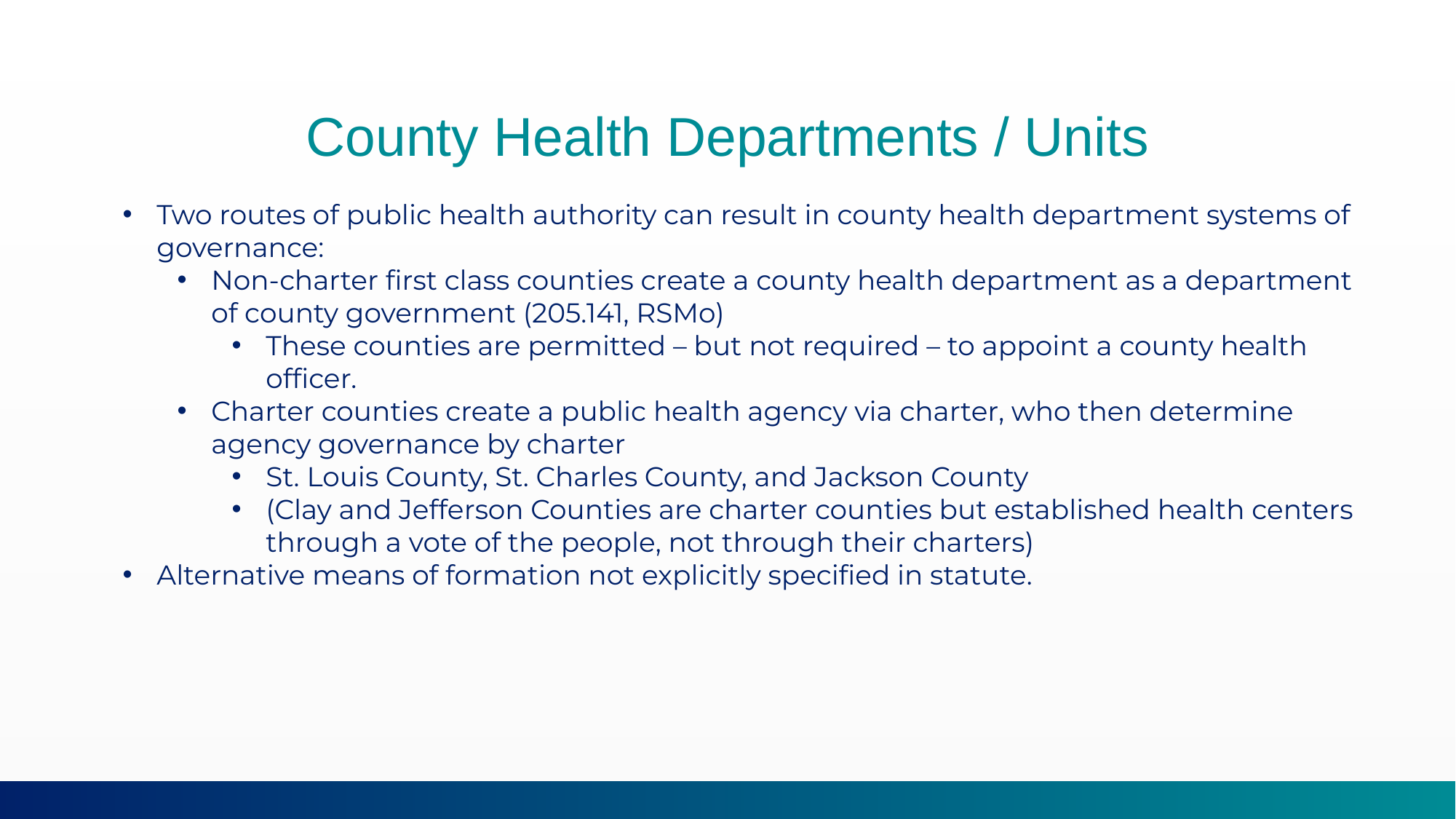

County Health Departments / Units
Two routes of public health authority can result in county health department systems of governance:
Non-charter first class counties create a county health department as a department of county government (205.141, RSMo)
These counties are permitted – but not required – to appoint a county health officer.
Charter counties create a public health agency via charter, who then determine agency governance by charter
St. Louis County, St. Charles County, and Jackson County
(Clay and Jefferson Counties are charter counties but established health centers through a vote of the people, not through their charters)
Alternative means of formation not explicitly specified in statute.